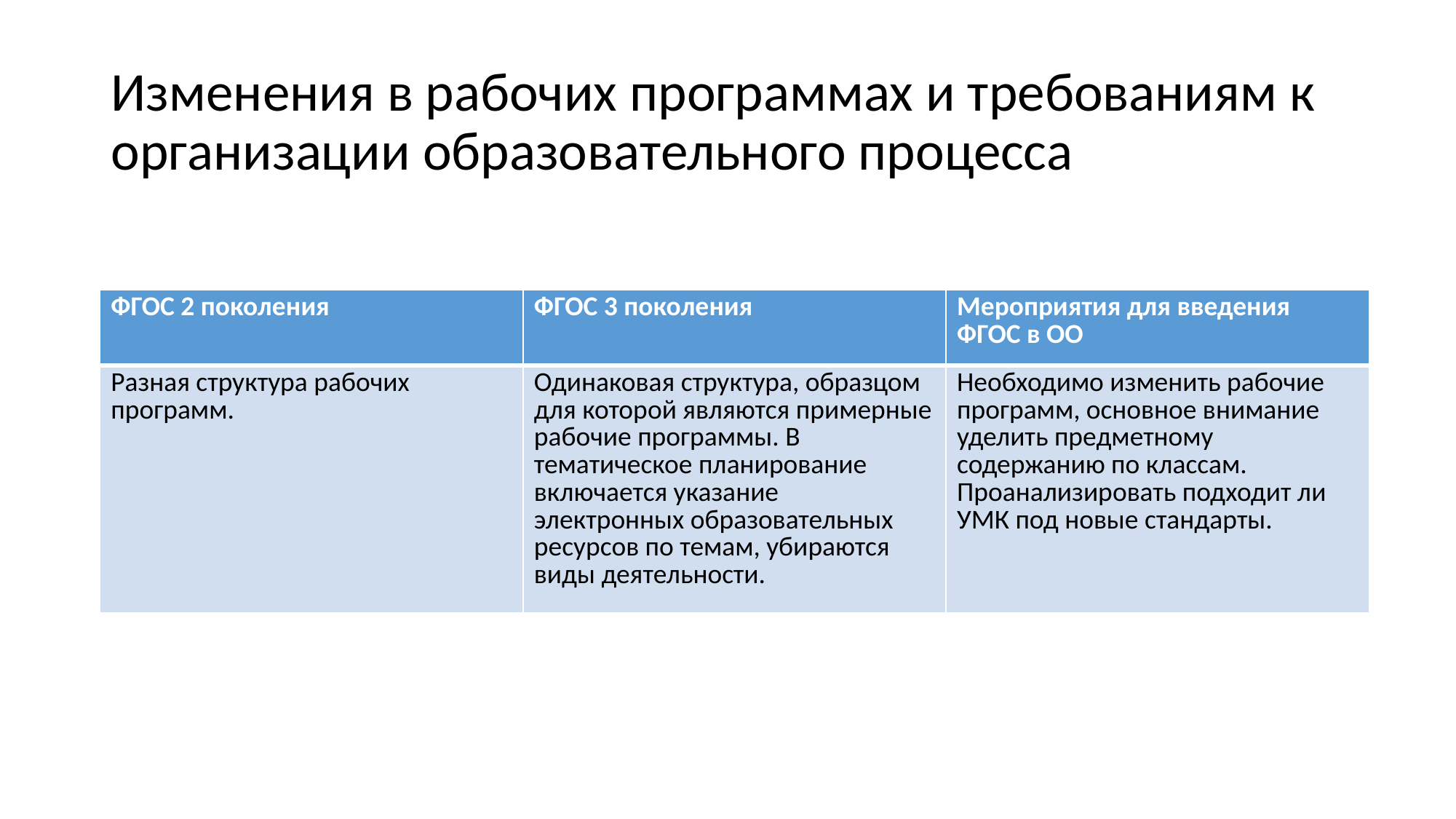

# Изменения в рабочих программах и требованиям к организации образовательного процесса
| ФГОС 2 поколения | ФГОС 3 поколения | Мероприятия для введения ФГОС в ОО |
| --- | --- | --- |
| Разная структура рабочих программ. | Одинаковая структура, образцом для которой являются примерные рабочие программы. В тематическое планирование включается указание электронных образовательных ресурсов по темам, убираются виды деятельности. | Необходимо изменить рабочие программ, основное внимание уделить предметному содержанию по классам. Проанализировать подходит ли УМК под новые стандарты. |